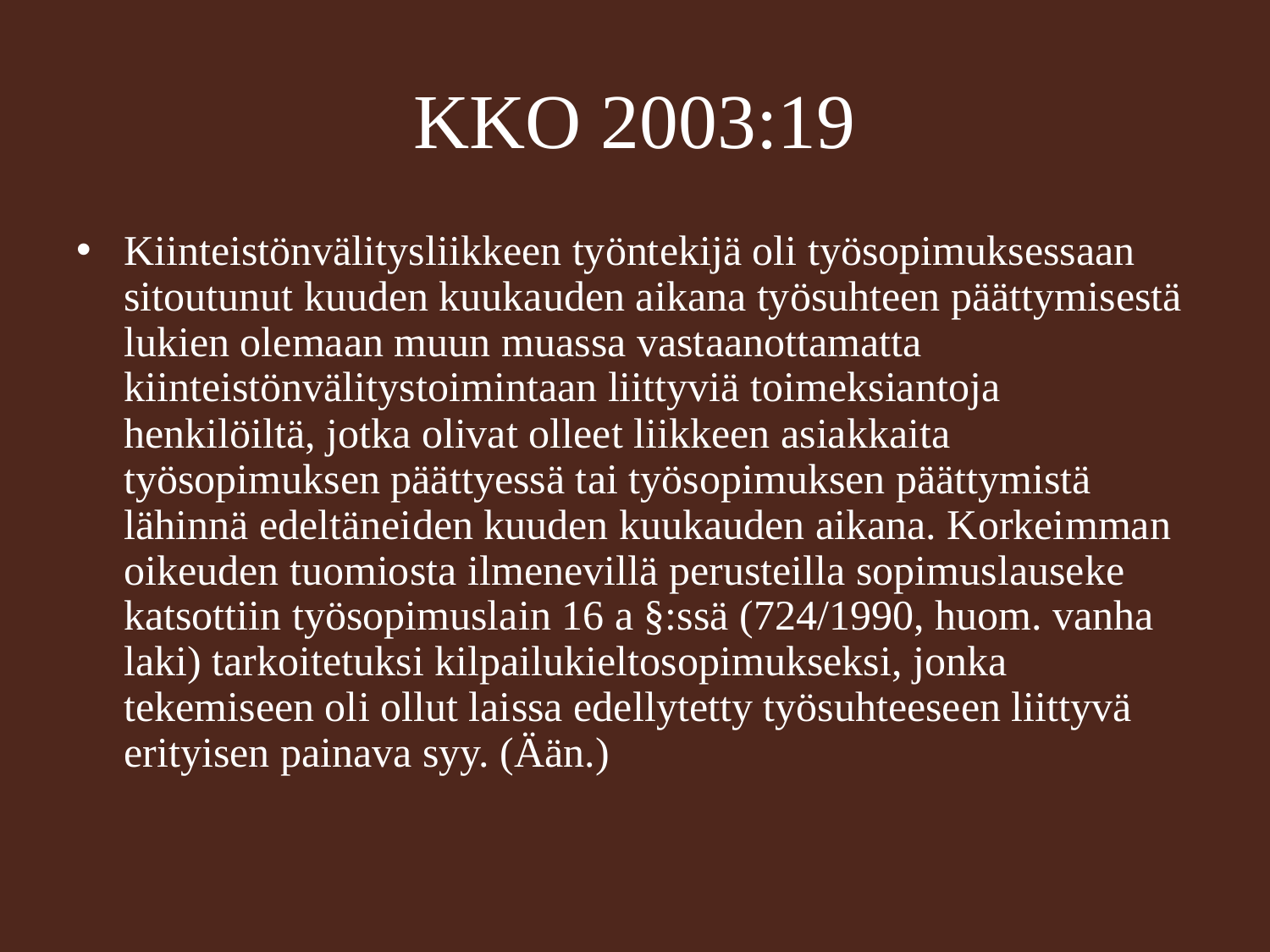

# KKO 2003:19
Kiinteistönvälitysliikkeen työntekijä oli työsopimuksessaan sitoutunut kuuden kuukauden aikana työsuhteen päättymisestä lukien olemaan muun muassa vastaanottamatta kiinteistönvälitystoimintaan liittyviä toimeksiantoja henkilöiltä, jotka olivat olleet liikkeen asiakkaita työsopimuksen päättyessä tai työsopimuksen päättymistä lähinnä edeltäneiden kuuden kuukauden aikana. Korkeimman oikeuden tuomiosta ilmenevillä perusteilla sopimuslauseke katsottiin työsopimuslain 16 a §:ssä (724/1990, huom. vanha laki) tarkoitetuksi kilpailukieltosopimukseksi, jonka tekemiseen oli ollut laissa edellytetty työsuhteeseen liittyvä erityisen painava syy. (Ään.)